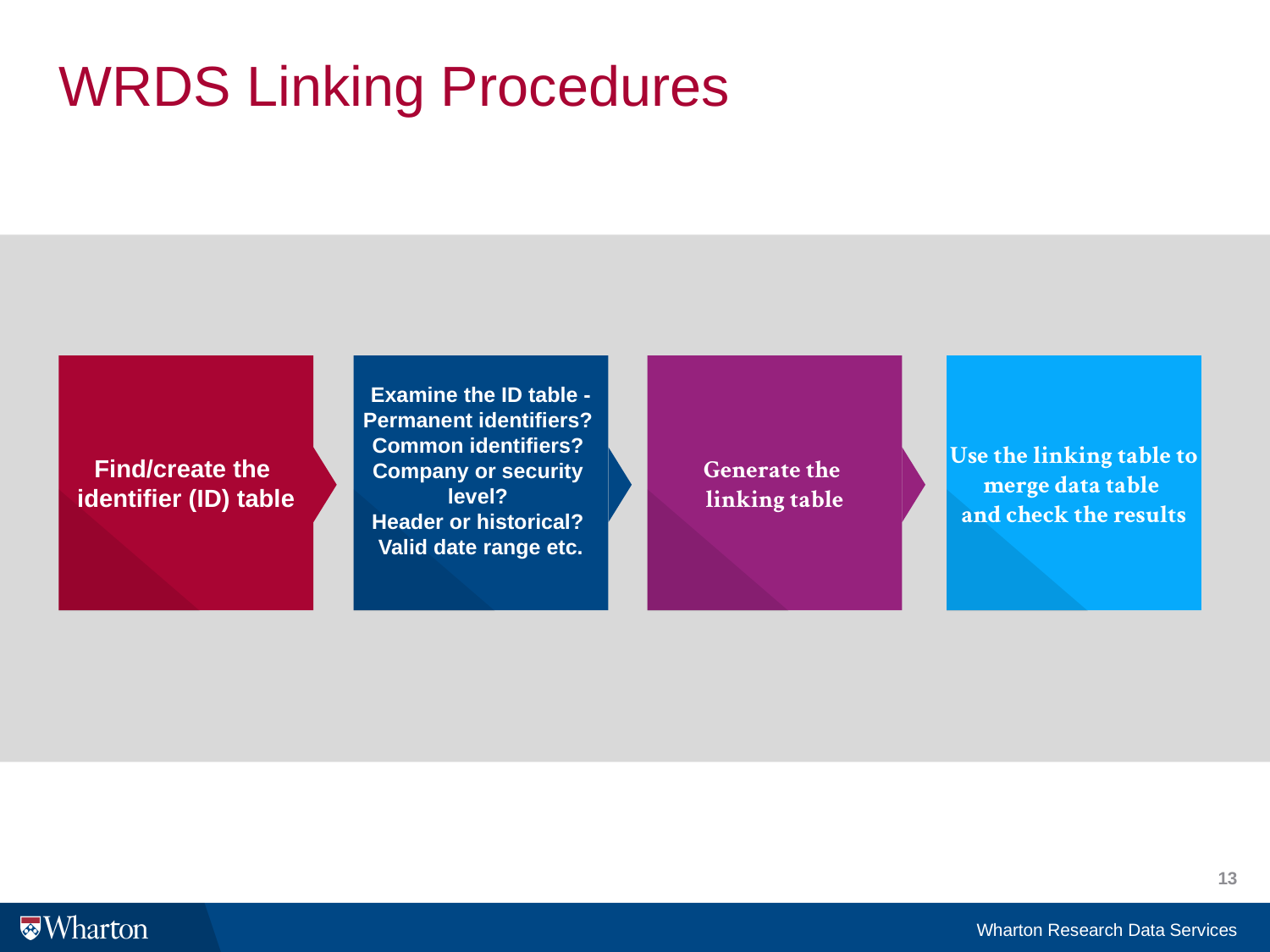

# WRDS Linking Procedures

Use the linking table to merge data table
and check the results

Find/create the
identifier (ID) table

Examine the ID table -
Permanent identifiers?
Common identifiers?
Company or security
level?
Header or historical?
Valid date range etc.

Generate the
linking table

13
Wharton Research Data Services